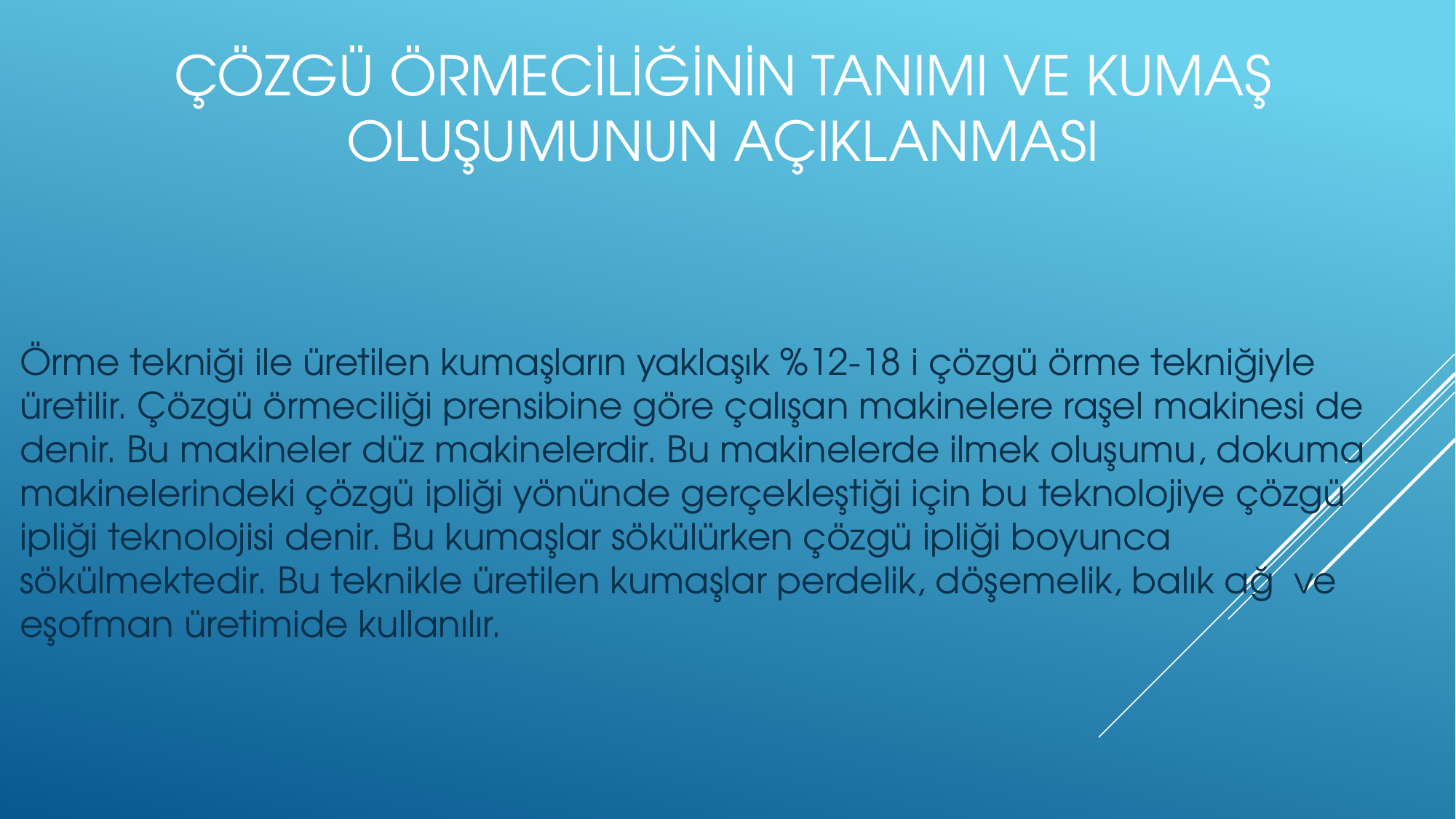

# Çözgü Örmeciliğinin Tanımı ve Kumaş Oluşumunun Açıklanması
Örme tekniği ile üretilen kumaşların yaklaşık %12-18 i çözgü örme tekniğiyle üretilir. Çözgü örmeciliği prensibine göre çalışan makinelere raşel makinesi de denir. Bu makineler düz makinelerdir. Bu makinelerde ilmek oluşumu, dokuma makinelerindeki çözgü ipliği yönünde gerçekleştiği için bu teknolojiye çözgü ipliği teknolojisi denir. Bu kumaşlar sökülürken çözgü ipliği boyunca sökülmektedir. Bu teknikle üretilen kumaşlar perdelik, döşemelik, balık ağ  ve eşofman üretimide kullanılır.